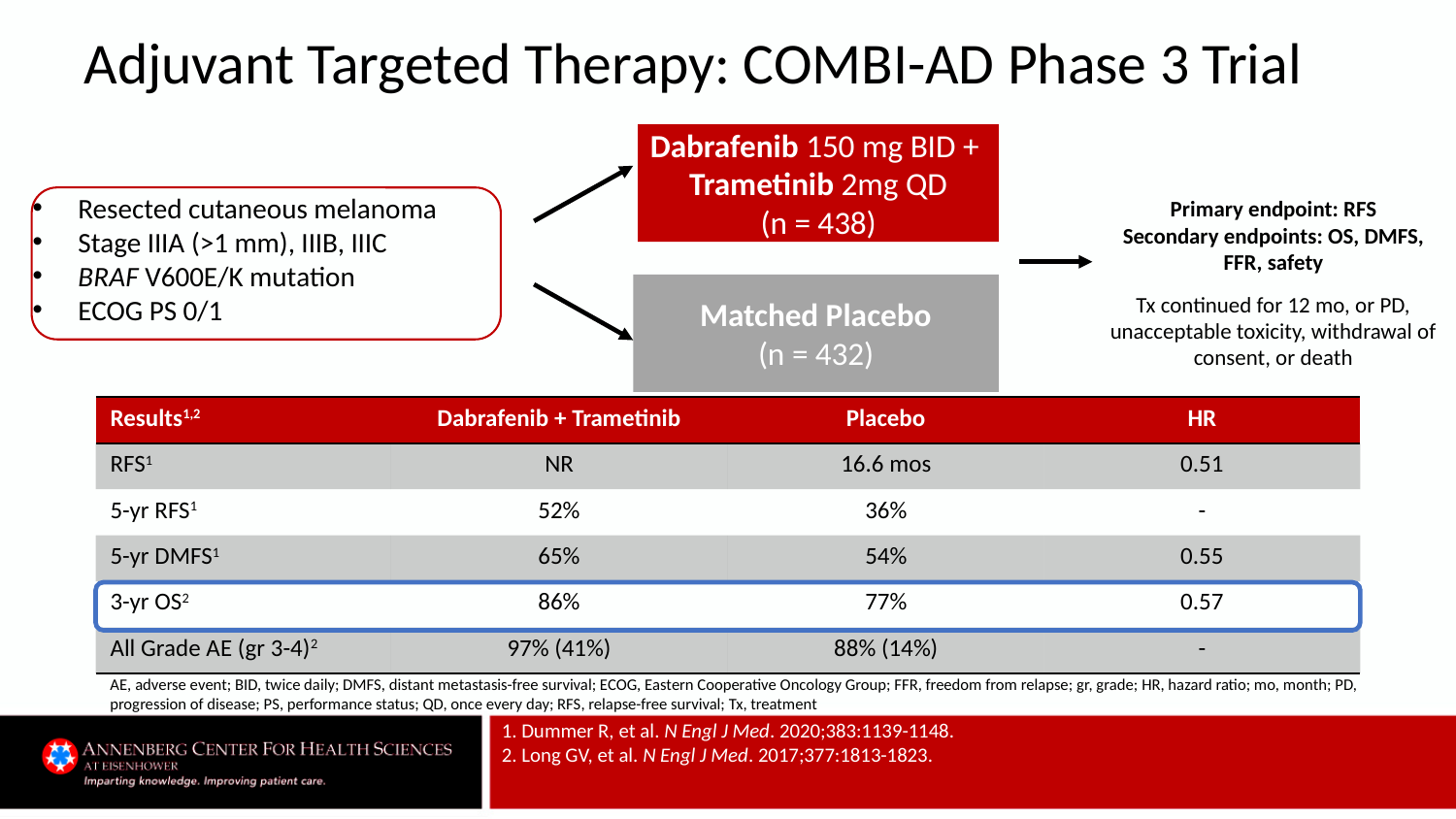

# Adjuvant Targeted Therapy: COMBI-AD Phase 3 Trial
Dabrafenib 150 mg BID +
Trametinib 2mg QD
(n = 438)

Resected cutaneous melanoma
Stage IIIA (>1 mm), IIIB, IIIC
BRAF V600E/K mutation
ECOG PS 0/1

Primary endpoint: RFS
Secondary endpoints: OS, DMFS, FFR, safety
Matched Placebo
(n = 432)
Tx continued for 12 mo, or PD, unacceptable toxicity, withdrawal of consent, or death

| Results1,2 | Dabrafenib + Trametinib | Placebo | HR |
| --- | --- | --- | --- |
| RFS1 | NR | 16.6 mos | 0.51 |
| 5-yr RFS1 | 52% | 36% | - |
| 5-yr DMFS1 | 65% | 54% | 0.55 |
| 3-yr OS2 | 86% | 77% | 0.57 |
| All Grade AE (gr 3-4)2 | 97% (41%) | 88% (14%) | - |

AE, adverse event; BID, twice daily; DMFS, distant metastasis-free survival; ECOG, Eastern Cooperative Oncology Group; FFR, freedom from relapse; gr, grade; HR, hazard ratio; mo, month; PD, progression of disease; PS, performance status; QD, once every day; RFS, relapse-free survival; Tx, treatment
1. Dummer R, et al. N Engl J Med. 2020;383:1139-1148.
2. Long GV, et al. N Engl J Med. 2017;377:1813-1823.